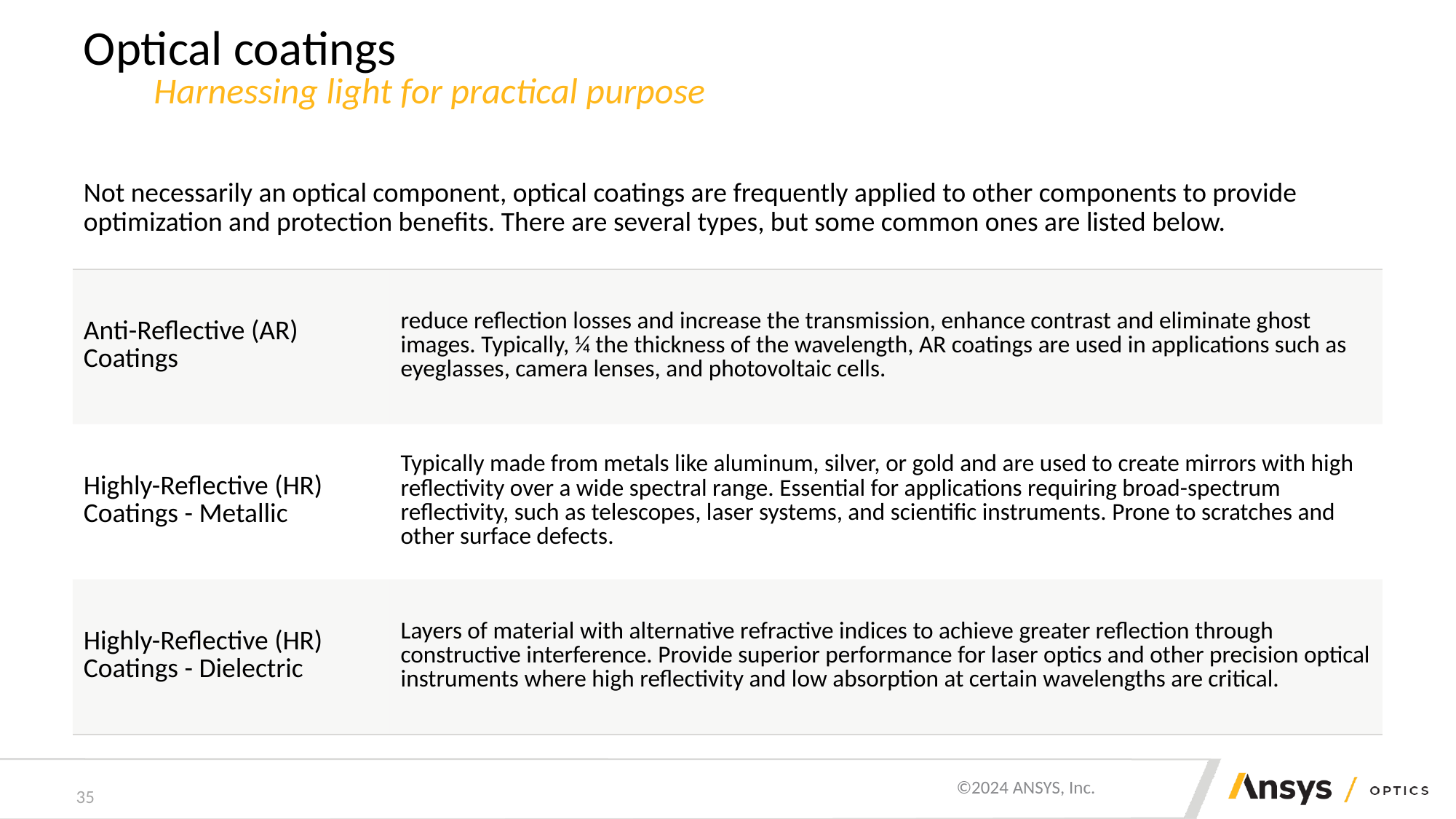

# Optical coatings
Harnessing light for practical purpose
Not necessarily an optical component, optical coatings are frequently applied to other components to provide optimization and protection benefits. There are several types, but some common ones are listed below.
| Anti-Reflective (AR) Coatings | reduce reflection losses and increase the transmission, enhance contrast and eliminate ghost images. Typically, ¼ the thickness of the wavelength, AR coatings are used in applications such as eyeglasses, camera lenses, and photovoltaic cells. |
| --- | --- |
| Highly-Reflective (HR) Coatings - Metallic | Typically made from metals like aluminum, silver, or gold and are used to create mirrors with high reflectivity over a wide spectral range. Essential for applications requiring broad-spectrum reflectivity, such as telescopes, laser systems, and scientific instruments. Prone to scratches and other surface defects. |
| Highly-Reflective (HR) Coatings - Dielectric | Layers of material with alternative refractive indices to achieve greater reflection through constructive interference. Provide superior performance for laser optics and other precision optical instruments where high reflectivity and low absorption at certain wavelengths are critical. |
35